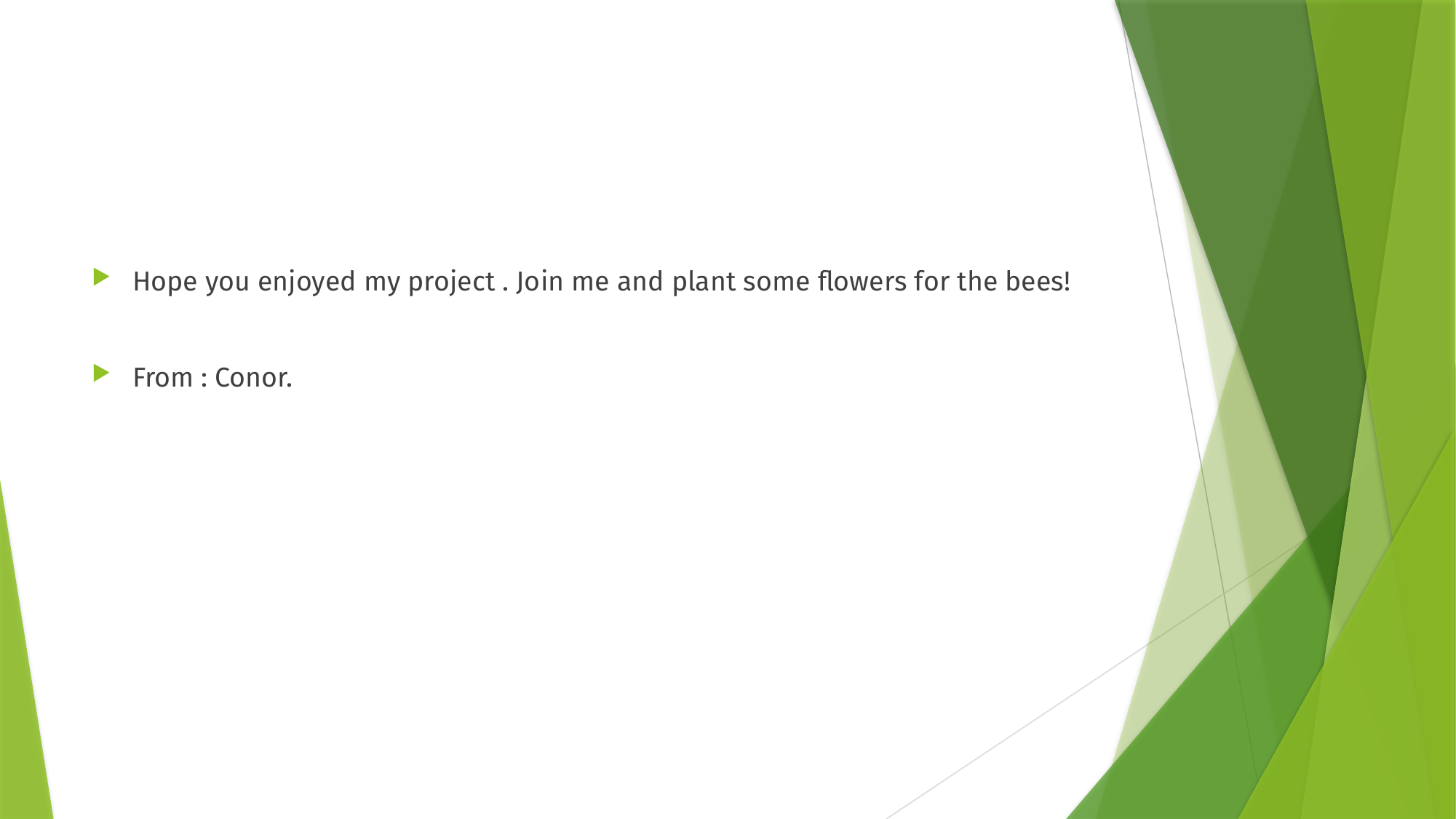

#
Hope you enjoyed my project . Join me and plant some flowers for the bees!

From : Conor.